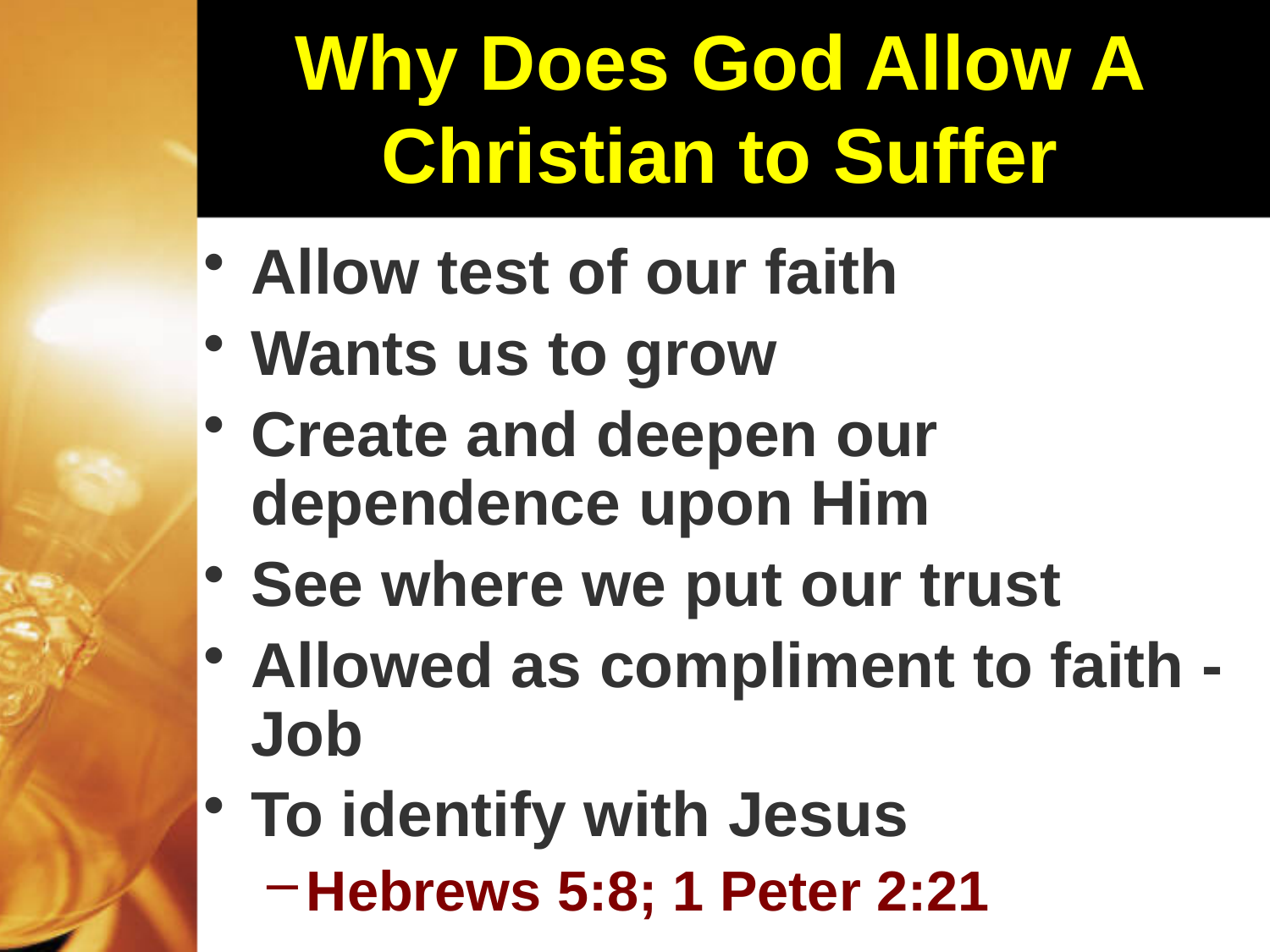

# Why Does God Allow A Christian to Suffer
Allow test of our faith
Wants us to grow
Create and deepen our dependence upon Him
See where we put our trust
Allowed as compliment to faith - Job
To identify with Jesus
Hebrews 5:8; 1 Peter 2:21